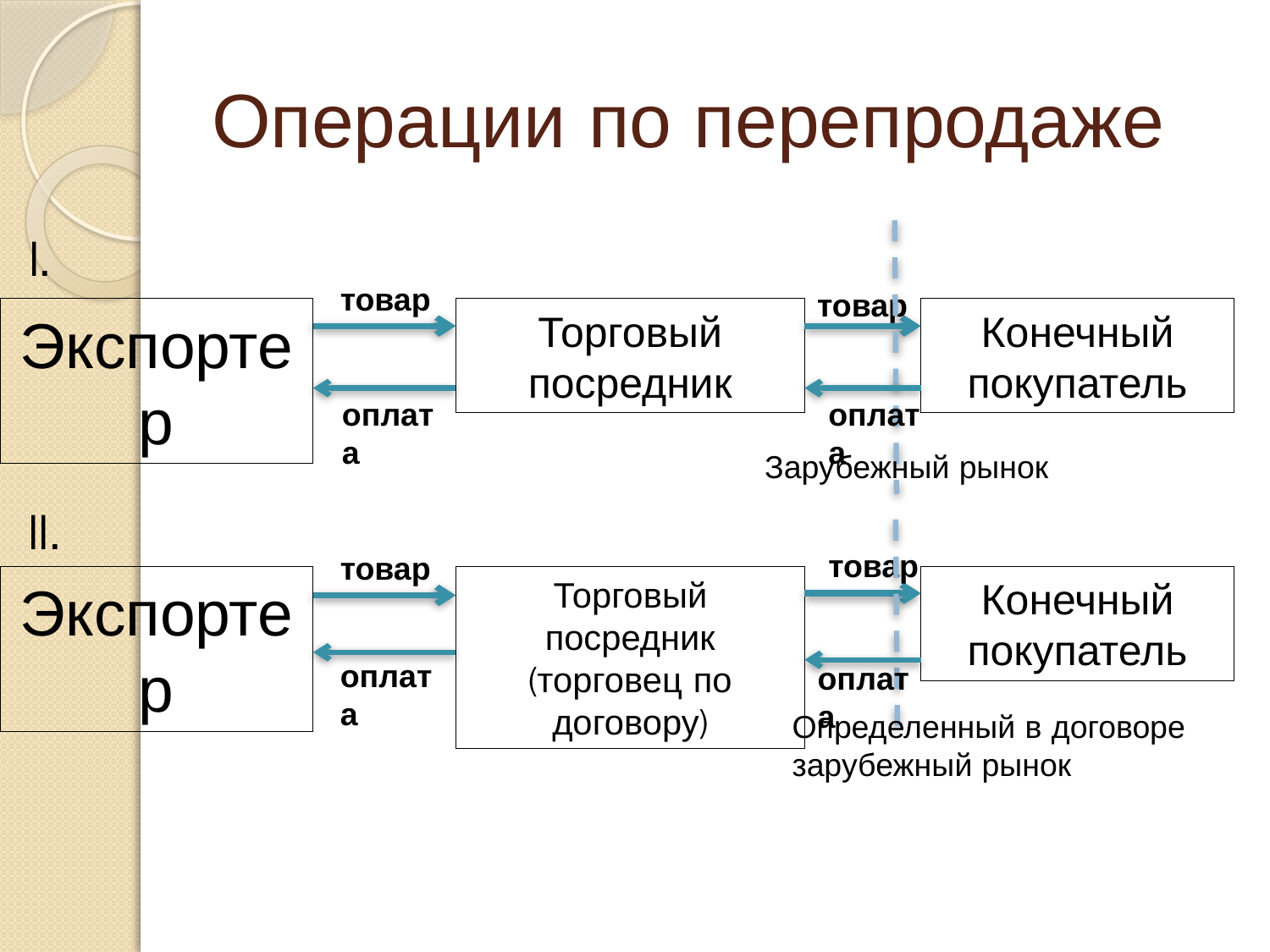

# Операции по перепродаже
I.
товар
товар
Экспортер
Торговый посредник
Конечный покупатель
оплата
оплата
Зарубежный рынок
II.
товар
товар
Экспортер
Торговый посредник (торговец по договору)
Конечный покупатель
оплата
оплата
Определенный в договоре зарубежный рынок